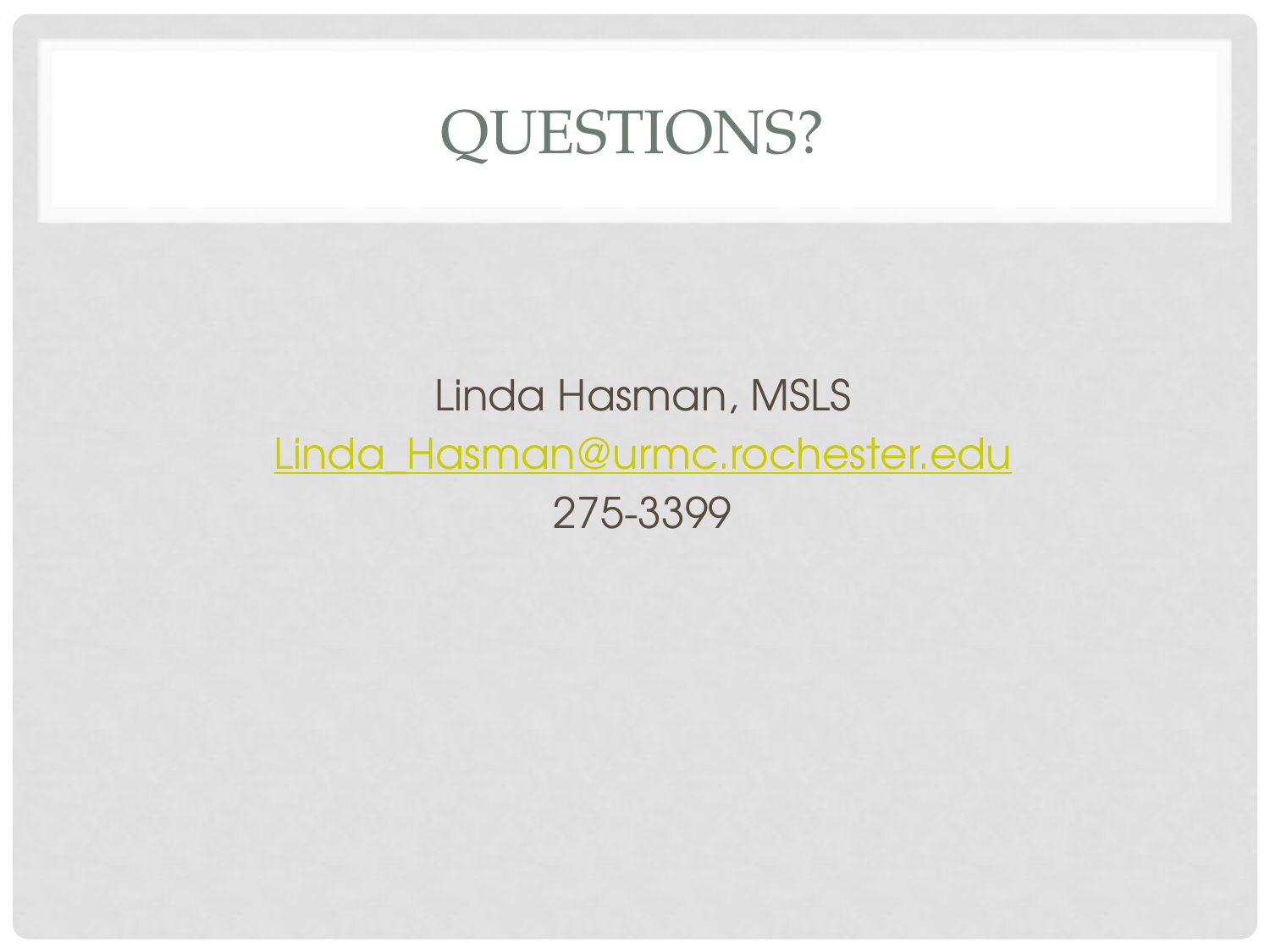

# Questions?

Linda Hasman, MSLS
Linda_Hasman@urmc.rochester.edu
275-3399